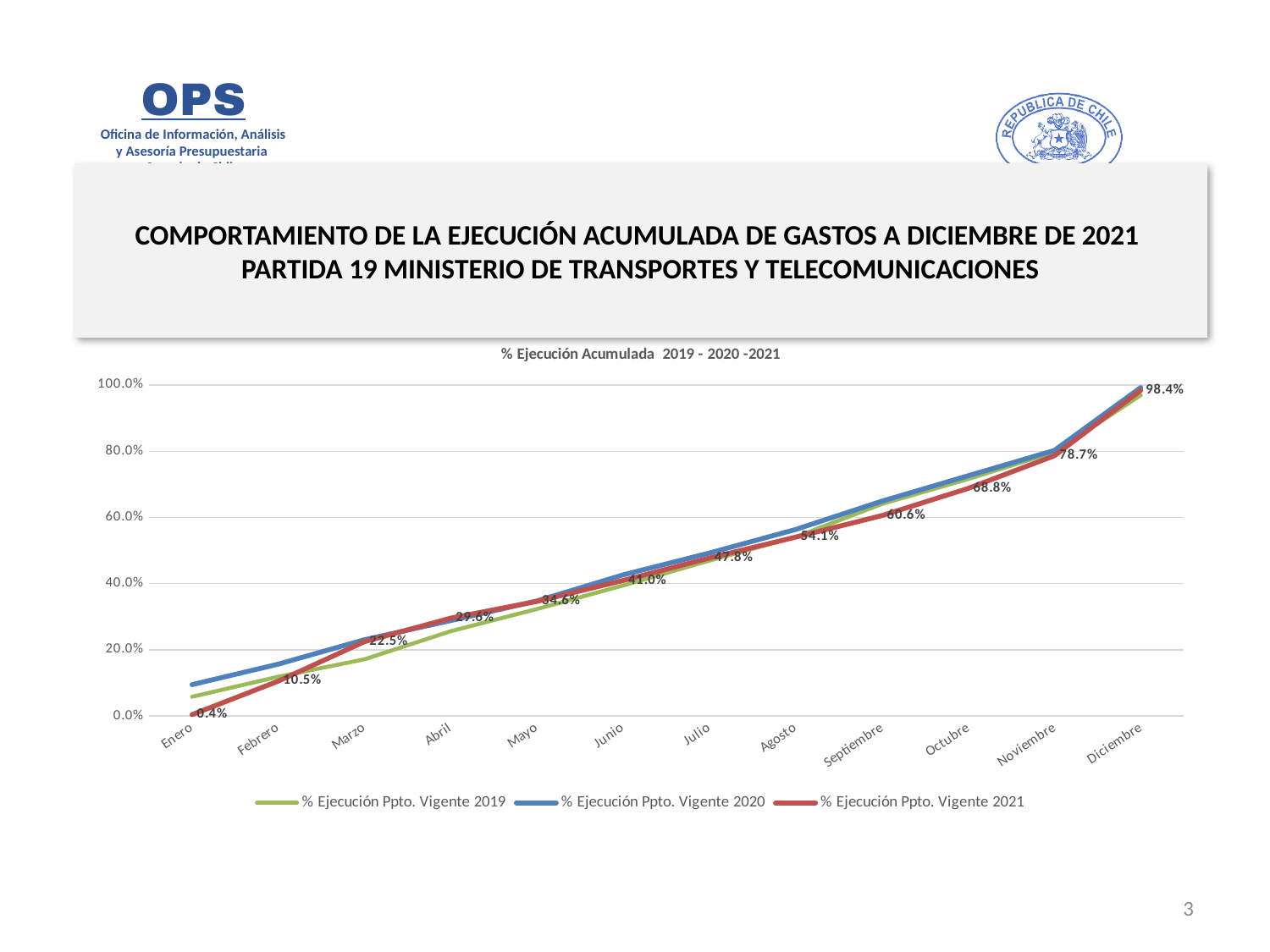

# COMPORTAMIENTO DE LA EJECUCIÓN ACUMULADA DE GASTOS A DICIEMBRE DE 2021 PARTIDA 19 MINISTERIO DE TRANSPORTES Y TELECOMUNICACIONES

### Chart: % Ejecución Acumulada  2019 - 2020 -2021

| Category | % Ejecución Ppto. Vigente 2019 | % Ejecución Ppto. Vigente 2020 | % Ejecución Ppto. Vigente 2021 |
|---|---|---|---|
| Enero | 0.05825414351452605 | 0.0948125752729637 | 0.0041394827769182215 |
| Febrero | 0.1188452457007436 | 0.15670814527818114 | 0.10544063599304586 |
| Marzo | 0.17149624961177792 | 0.2305816485893564 | 0.22478343050699853 |
| Abril | 0.2563295955317327 | 0.2884025190170602 | 0.29574402065354405 |
| Mayo | 0.32342526231569635 | 0.34776823875517016 | 0.3463320787601038 |
| Junio | 0.39451342439539006 | 0.42658194103928476 | 0.40967138525288793 |
| Julio | 0.46972993291169934 | 0.4926781154124711 | 0.47754655132459595 |
| Agosto | 0.5411990083614229 | 0.5637490571439738 | 0.5407156330562528 |
| Septiembre | 0.6409700273608065 | 0.6493178800574784 | 0.6057403416758064 |
| Octubre | 0.7161673401817152 | 0.7260167023908838 | 0.6878189966489666 |
| Noviembre | 0.797527579534288 | 0.8026678697041951 | 0.7866051852360194 |
| Diciembre | 0.969381868632101 | 0.9923346789354803 | 0.984055261771252 |
3